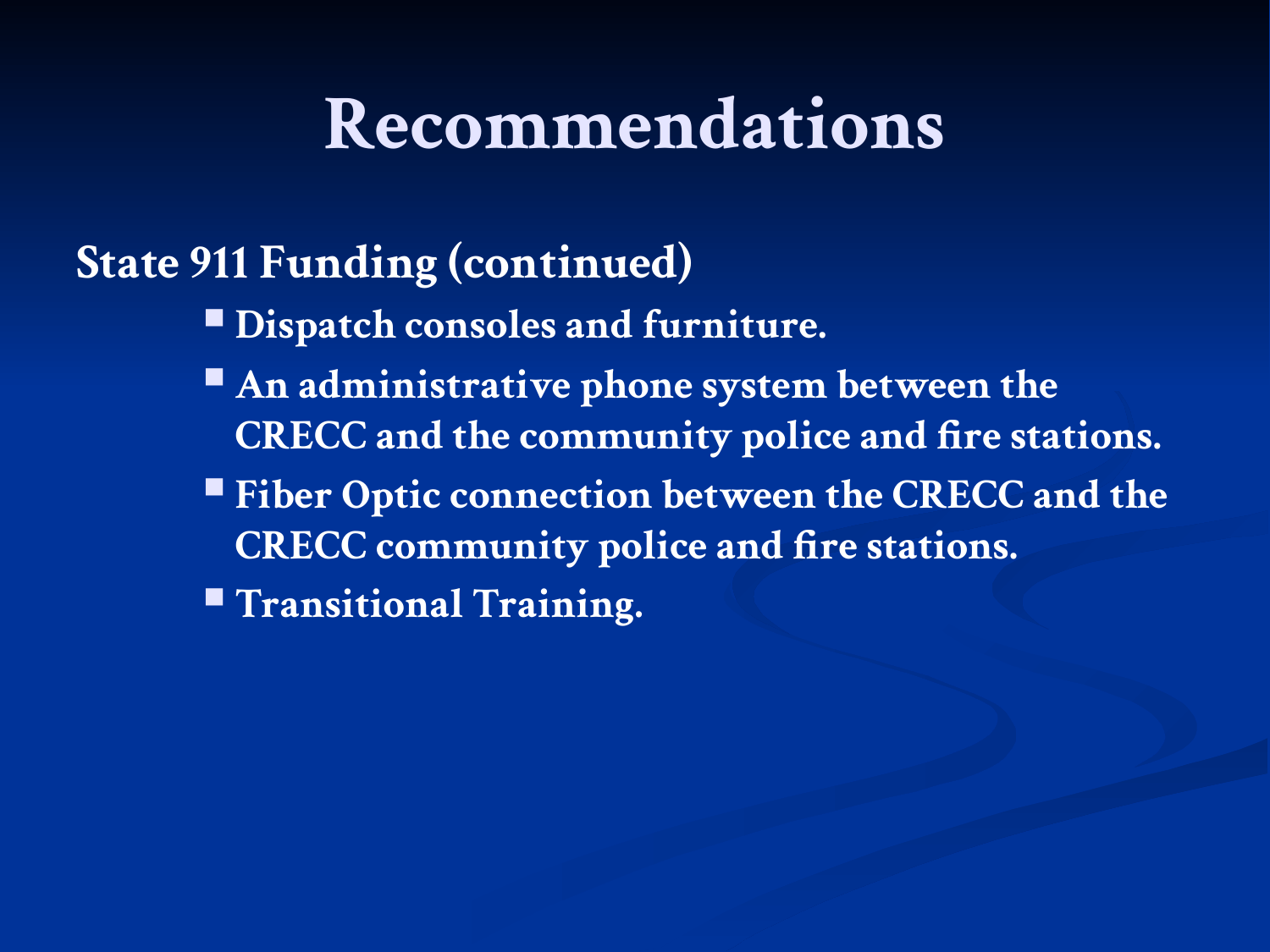

# Recommendations
State 911 Funding (continued)
Dispatch consoles and furniture.
An administrative phone system between the CRECC and the community police and fire stations.
Fiber Optic connection between the CRECC and the CRECC community police and fire stations.
Transitional Training.